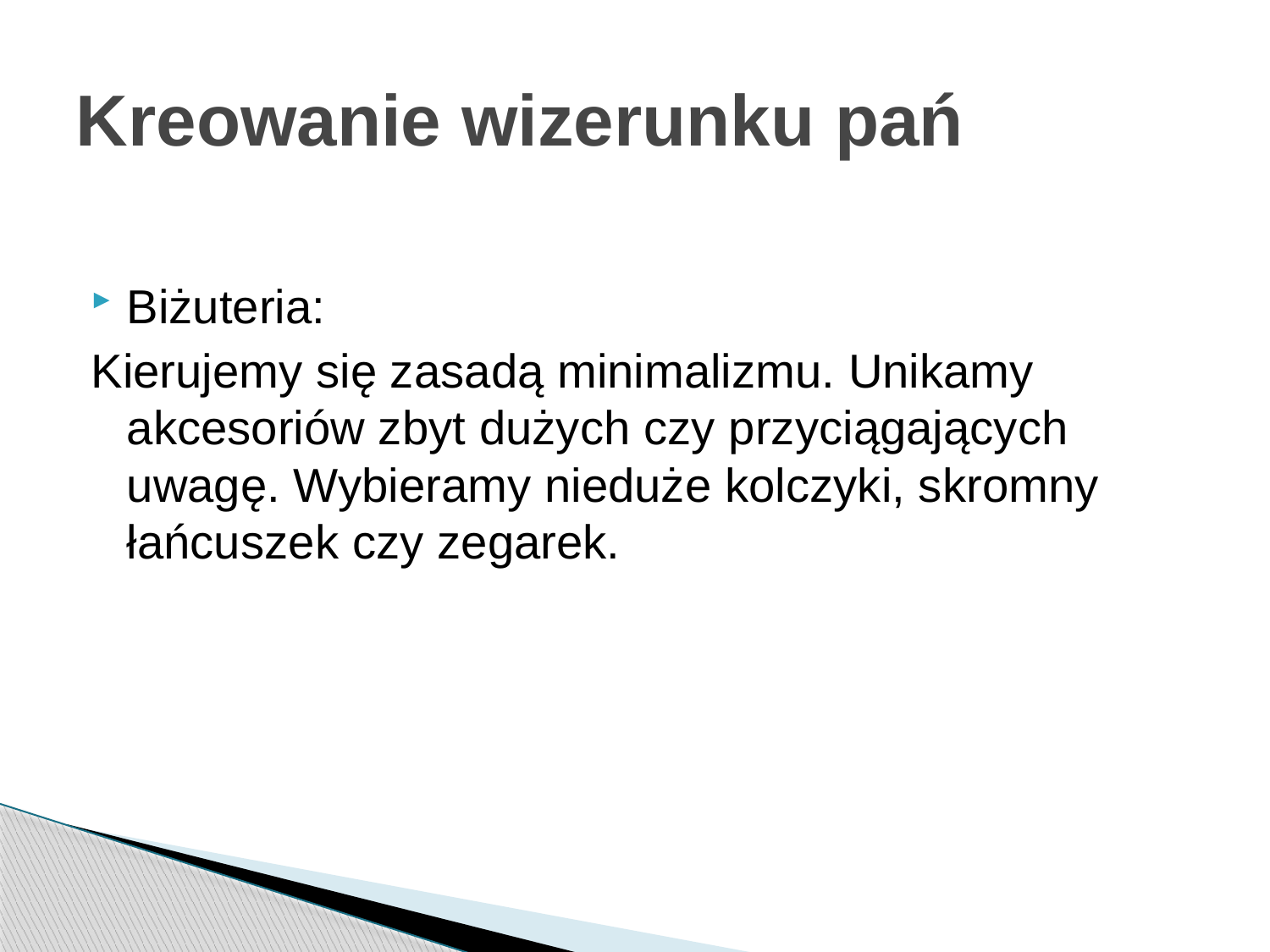

# Kreowanie wizerunku pań

Biżuteria:
Kierujemy się zasadą minimalizmu. Unikamy akcesoriów zbyt dużych czy przyciągających uwagę. Wybieramy nieduże kolczyki, skromny łańcuszek czy zegarek.